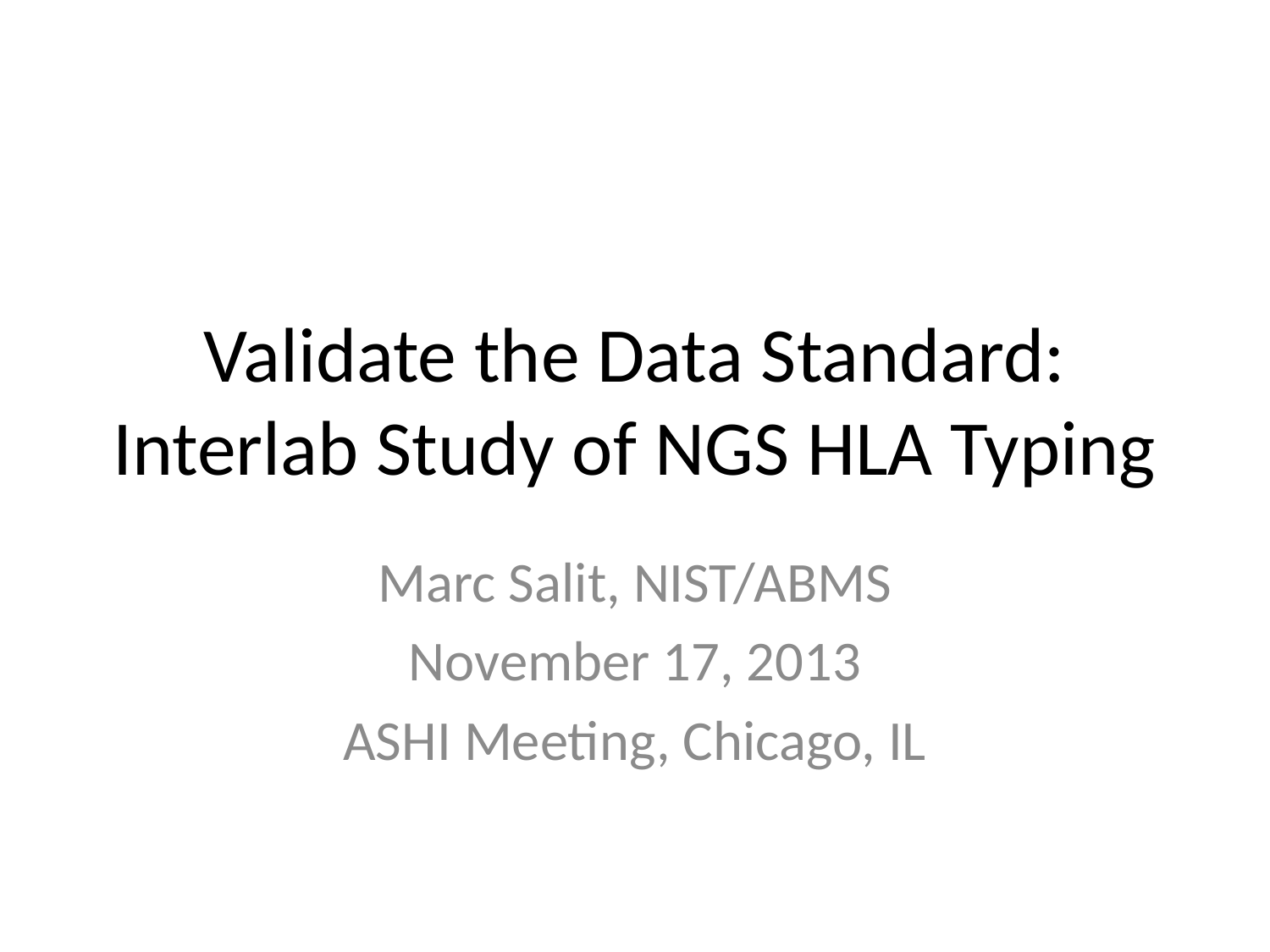

# Validate the Data Standard: Interlab Study of NGS HLA Typing
Marc Salit, NIST/ABMS
November 17, 2013
ASHI Meeting, Chicago, IL